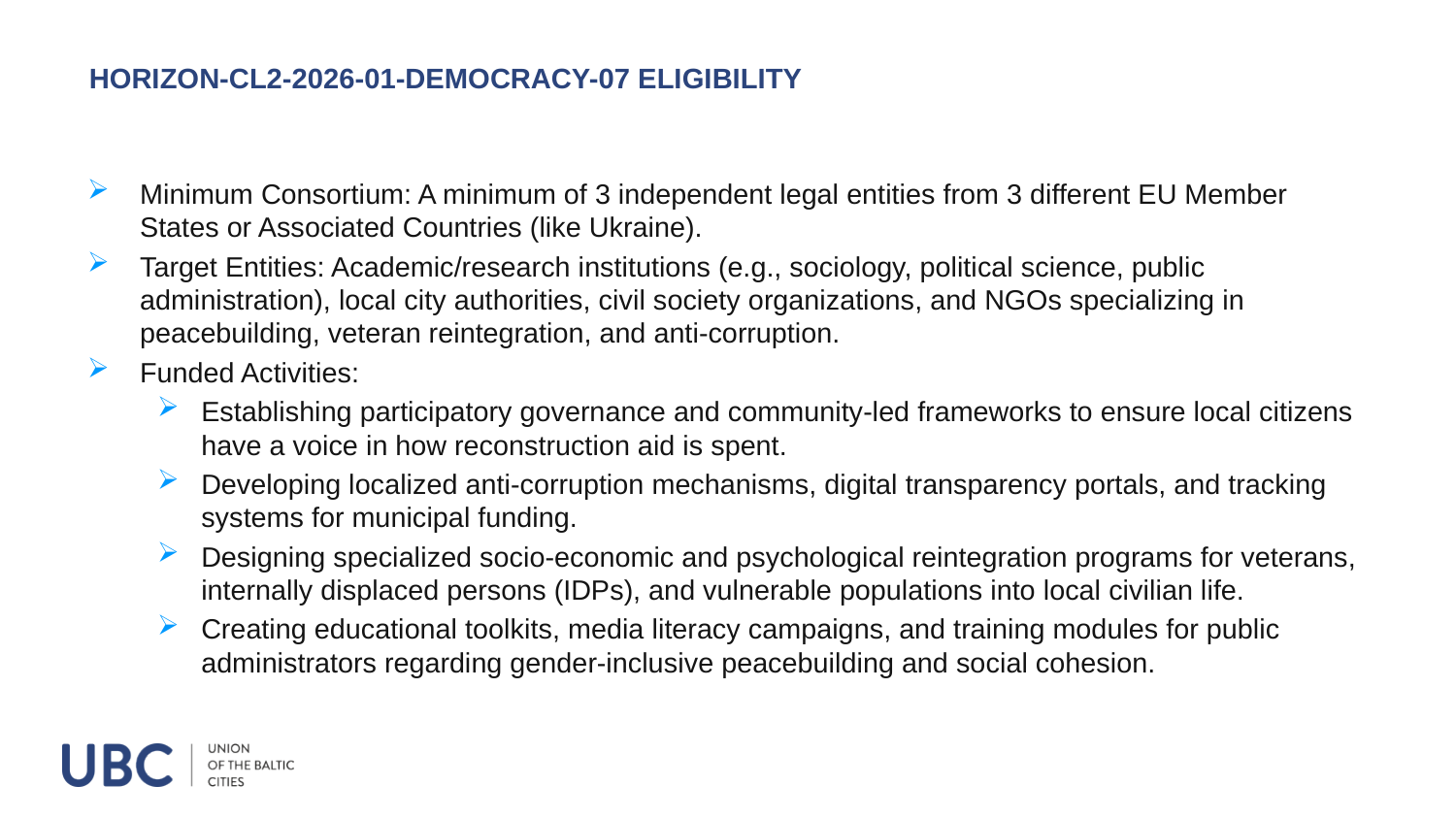

# HORIZON-CL2-2026-01-DEMOCRACY-07 ELIGIBILITY
Minimum Consortium: A minimum of 3 independent legal entities from 3 different EU Member States or Associated Countries (like Ukraine).
Target Entities: Academic/research institutions (e.g., sociology, political science, public administration), local city authorities, civil society organizations, and NGOs specializing in peacebuilding, veteran reintegration, and anti-corruption.
Funded Activities:
Establishing participatory governance and community-led frameworks to ensure local citizens have a voice in how reconstruction aid is spent.
Developing localized anti-corruption mechanisms, digital transparency portals, and tracking systems for municipal funding.
Designing specialized socio-economic and psychological reintegration programs for veterans, internally displaced persons (IDPs), and vulnerable populations into local civilian life.
Creating educational toolkits, media literacy campaigns, and training modules for public administrators regarding gender-inclusive peacebuilding and social cohesion.